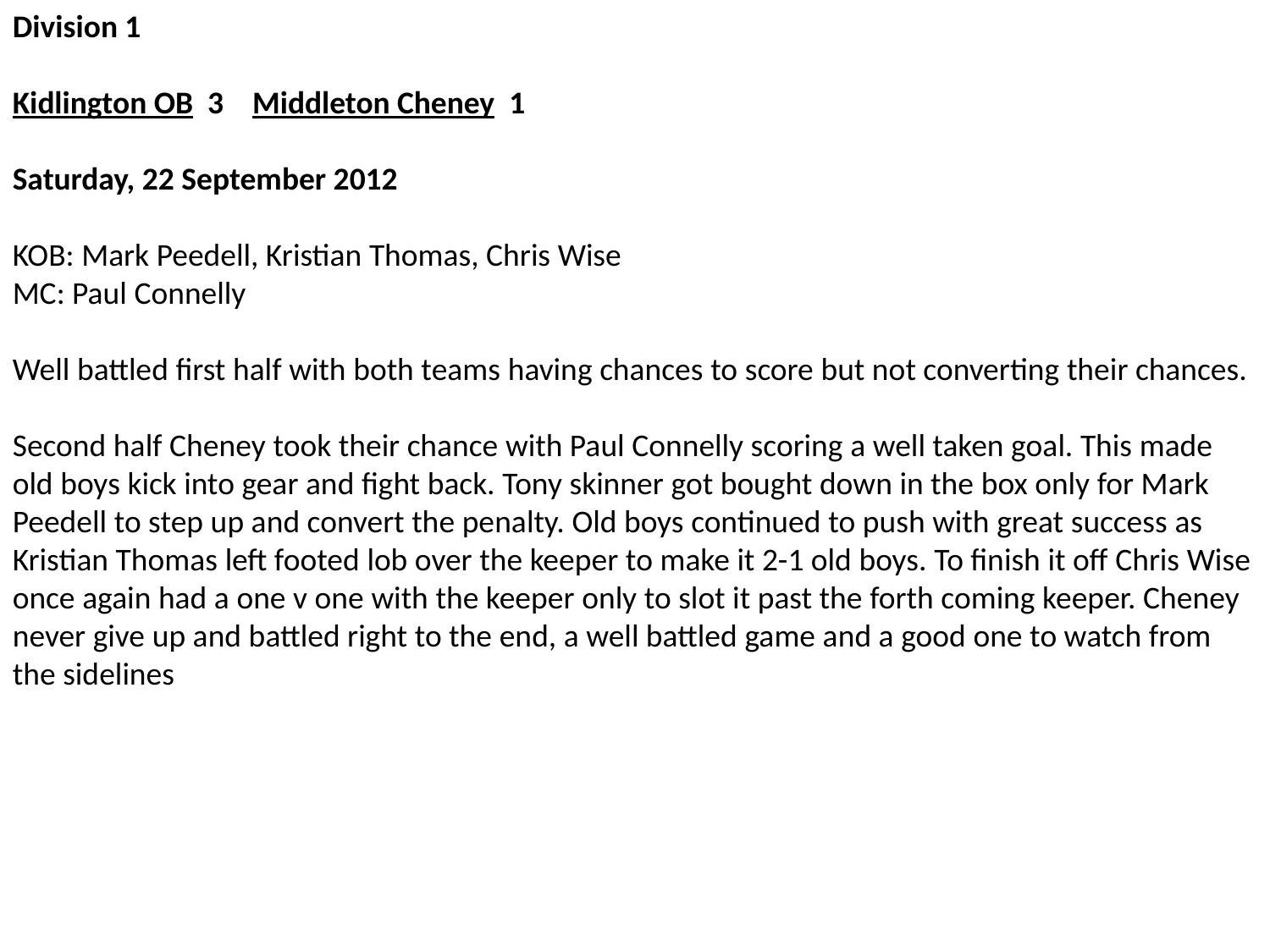

Division 1
Kidlington OB  3    Middleton Cheney  1
Saturday, 22 September 2012
KOB: Mark Peedell, Kristian Thomas, Chris Wise
MC: Paul Connelly

Well battled first half with both teams having chances to score but not converting their chances.

Second half Cheney took their chance with Paul Connelly scoring a well taken goal. This made old boys kick into gear and fight back. Tony skinner got bought down in the box only for Mark Peedell to step up and convert the penalty. Old boys continued to push with great success as Kristian Thomas left footed lob over the keeper to make it 2-1 old boys. To finish it off Chris Wise once again had a one v one with the keeper only to slot it past the forth coming keeper. Cheney never give up and battled right to the end, a well battled game and a good one to watch from the sidelines